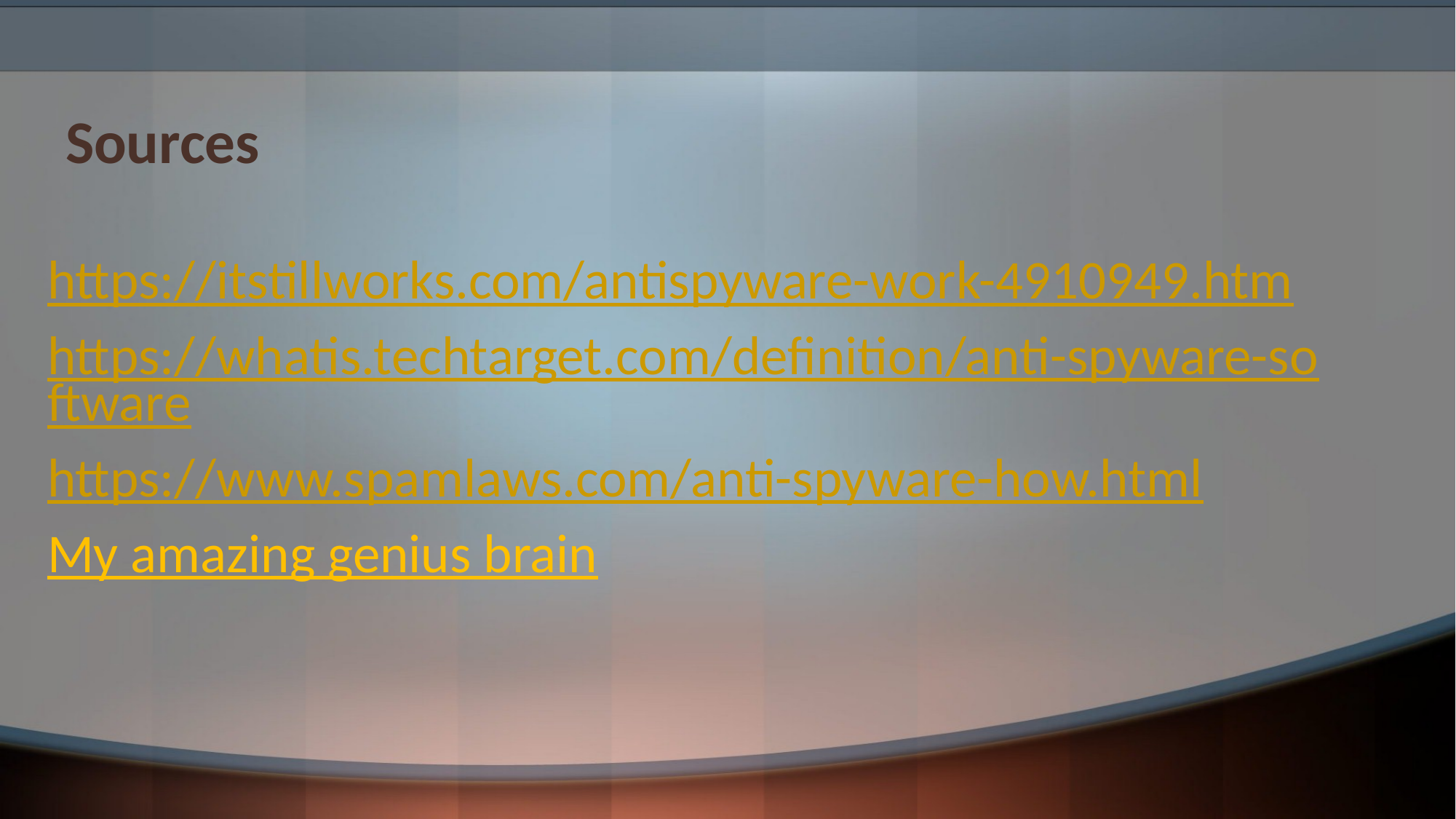

# Sources
https://itstillworks.com/antispyware-work-4910949.htm
https://whatis.techtarget.com/definition/anti-spyware-software
https://www.spamlaws.com/anti-spyware-how.html
My amazing genius brain